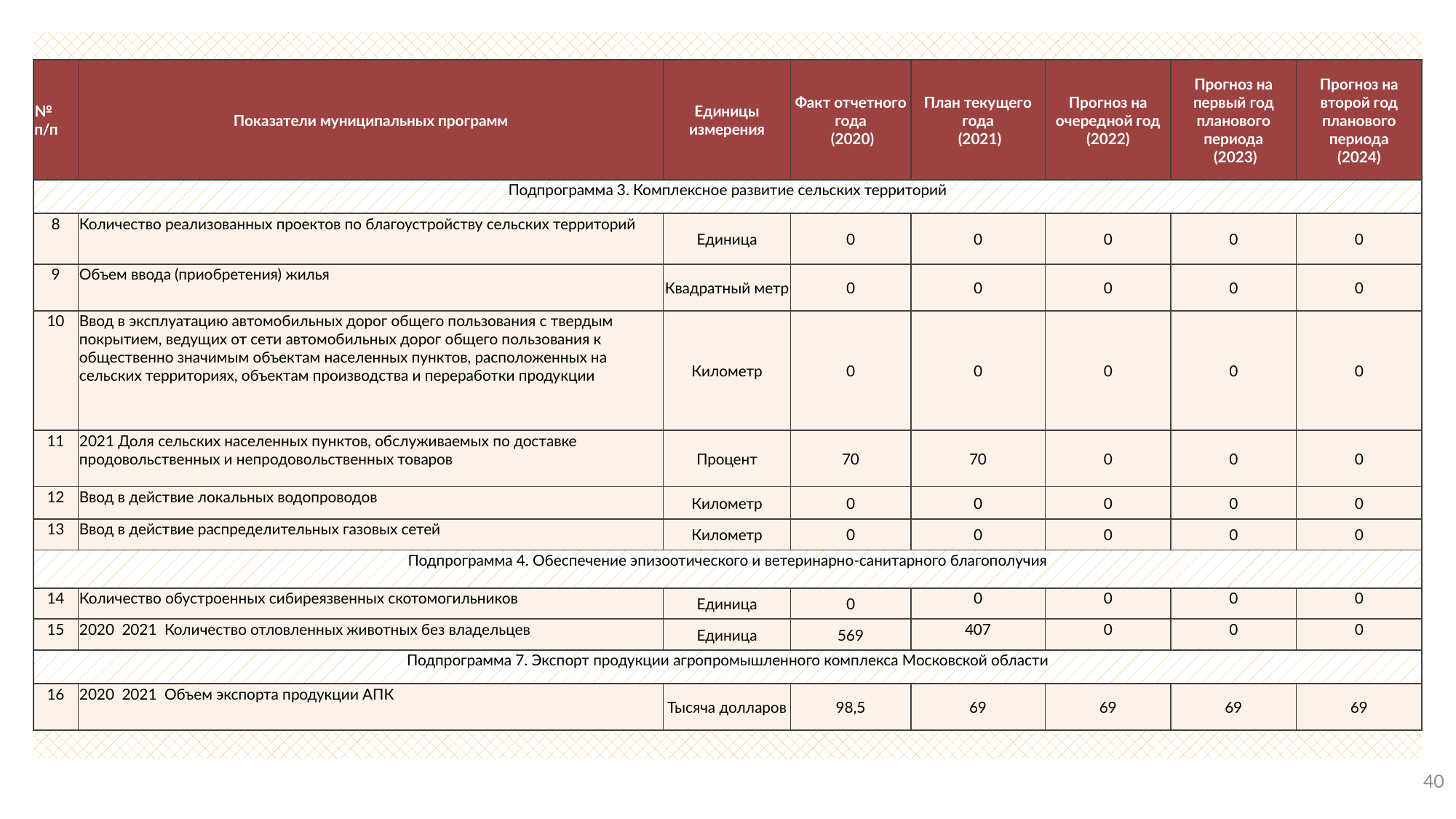

| № п/п | Показатели муниципальных программ | Единицы измерения | Факт отчетного года (2020) | План текущего года (2021) | Прогноз на очередной год (2022) | Прогноз на первый год планового периода (2023) | Прогноз на второй год планового периода (2024) |
| --- | --- | --- | --- | --- | --- | --- | --- |
| Подпрограмма 3. Комплексное развитие сельских территорий |  |  |  |  |  |  |  |
| 8 | Количество реализованных проектов по благоустройству сельских территорий | Единица | 0 | 0 | 0 | 0 | 0 |
| 9 | Объем ввода (приобретения) жилья | Квадратный метр | 0 | 0 | 0 | 0 | 0 |
| 10 | Ввод в эксплуатацию автомобильных дорог общего пользования с твердым покрытием, ведущих от сети автомобильных дорог общего пользования к общественно значимым объектам населенных пунктов, расположенных на сельских территориях, объектам производства и переработки продукции | Километр | 0 | 0 | 0 | 0 | 0 |
| 11 | 2021 Доля сельских населенных пунктов, обслуживаемых по доставке продовольственных и непродовольственных товаров | Процент | 70 | 70 | 0 | 0 | 0 |
| 12 | Ввод в действие локальных водопроводов | Километр | 0 | 0 | 0 | 0 | 0 |
| 13 | Ввод в действие распределительных газовых сетей | Километр | 0 | 0 | 0 | 0 | 0 |
| Подпрограмма 4. Обеспечение эпизоотического и ветеринарно-санитарного благополучия |  |  |  |  |  |  |  |
| 14 | Количество обустроенных сибиреязвенных скотомогильников | Единица | 0 | 0 | 0 | 0 | 0 |
| 15 | 2020 2021 Количество отловленных животных без владельцев | Единица | 569 | 407 | 0 | 0 | 0 |
| Подпрограмма 7. Экспорт продукции агропромышленного комплекса Московской области |  |  |  |  |  |  |  |
| 16 | 2020 2021 Объем экспорта продукции АПК | Тысяча долларов | 98,5 | 69 | 69 | 69 | 69 |

40